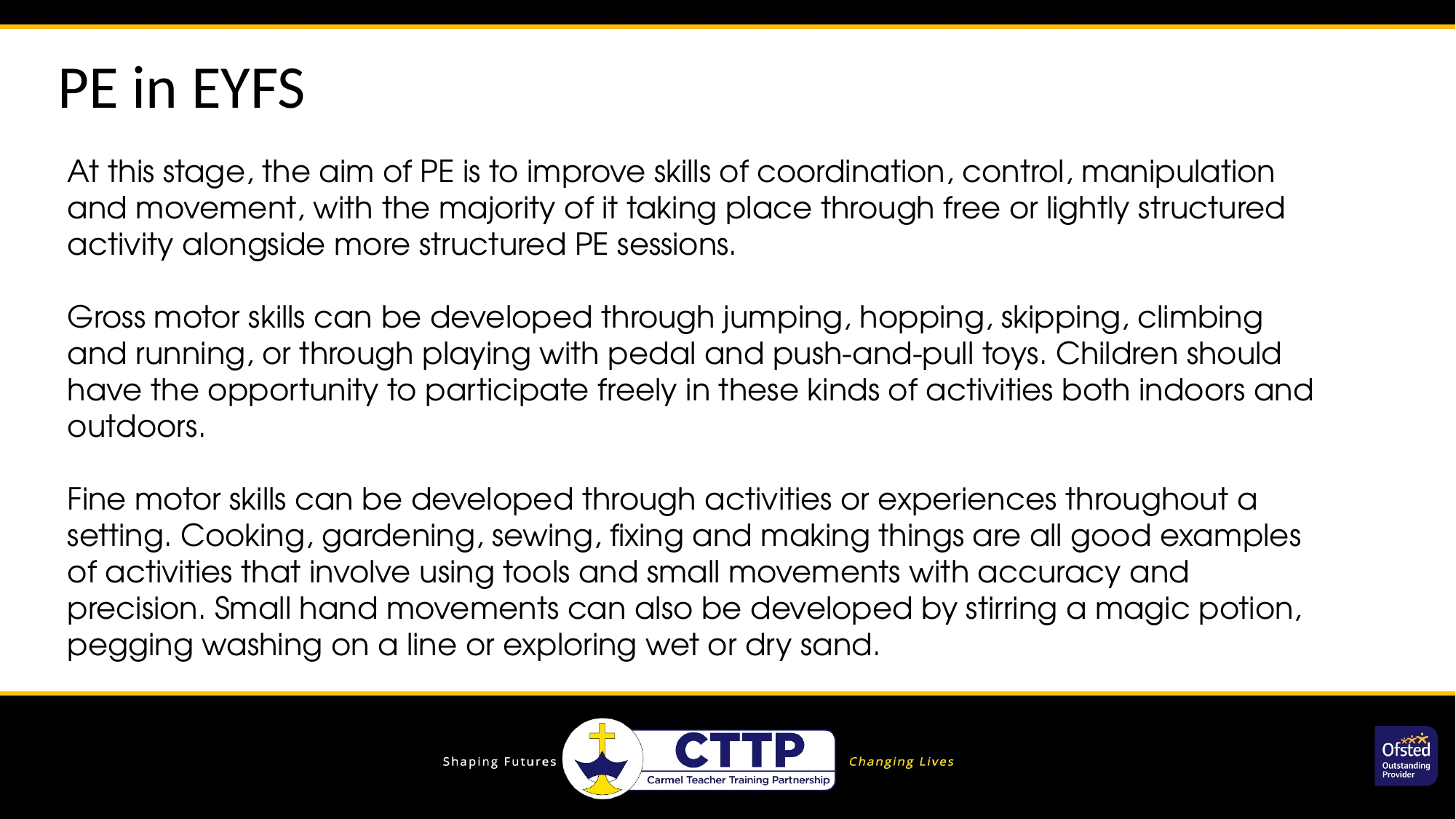

PE in EYFS
At this stage, the aim of PE is to improve skills of coordination, control, manipulation and movement, with the majority of it taking place through free or lightly structured activity alongside more structured PE sessions.

Gross motor skills can be developed through jumping, hopping, skipping, climbing and running, or through playing with pedal and push-and-pull toys. Children should have the opportunity to participate freely in these kinds of activities both indoors and outdoors.

Fine motor skills can be developed through activities or experiences throughout a setting. Cooking, gardening, sewing, fixing and making things are all good examples of activities that involve using tools and small movements with accuracy and precision. Small hand movements can also be developed by stirring a magic potion, pegging washing on a line or exploring wet or dry sand.